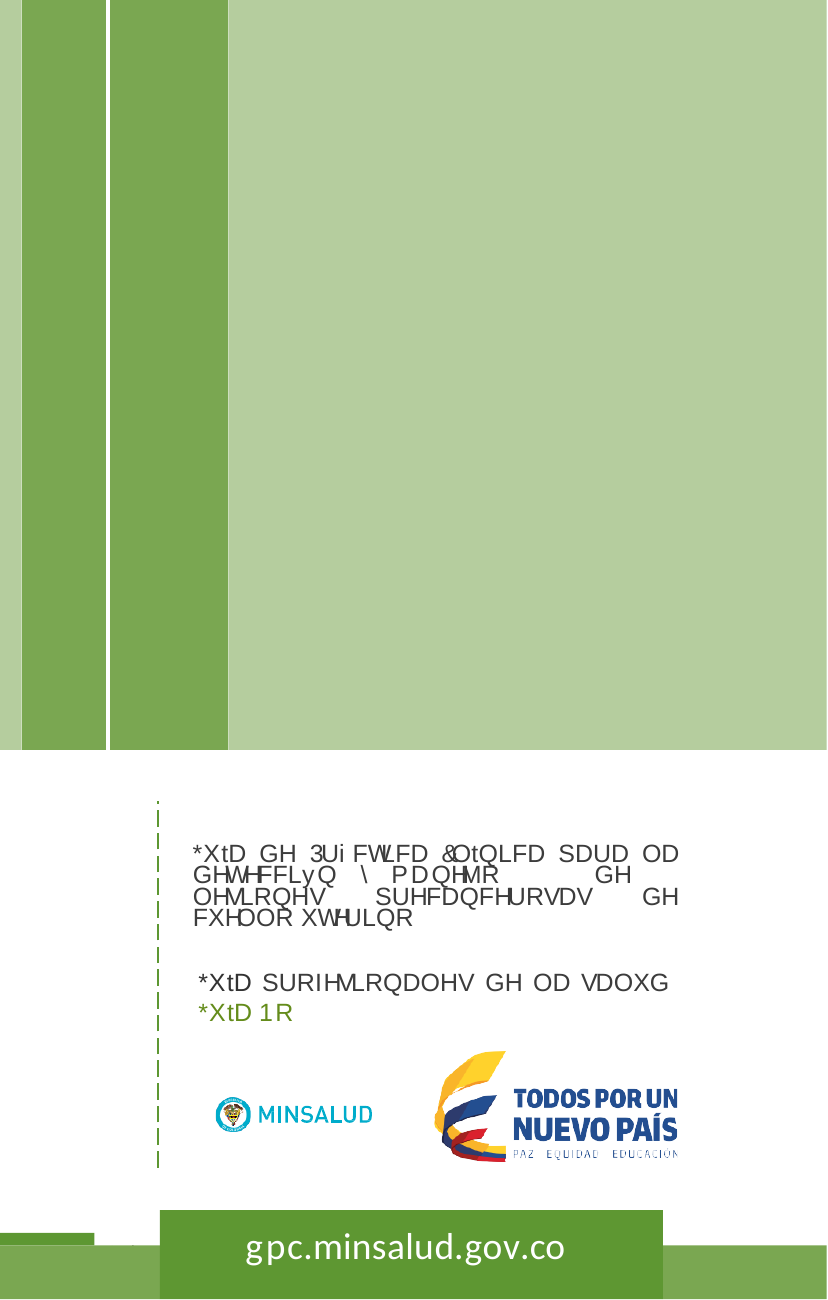

*XtD GH 3UiFWLFD &OtQLFD SDUD OD GHWHFFLyQ \ PDQHMR    GH   OHVLRQHV   SUHFDQFHURVDV   GH FXHOOR XWHULQR

*XtD SURIHVLRQDOHV GH OD VDOXG  *XtD 1R

gpc.minsalud.gov.co

Instituto Nacional de Cancerología - ESE
86